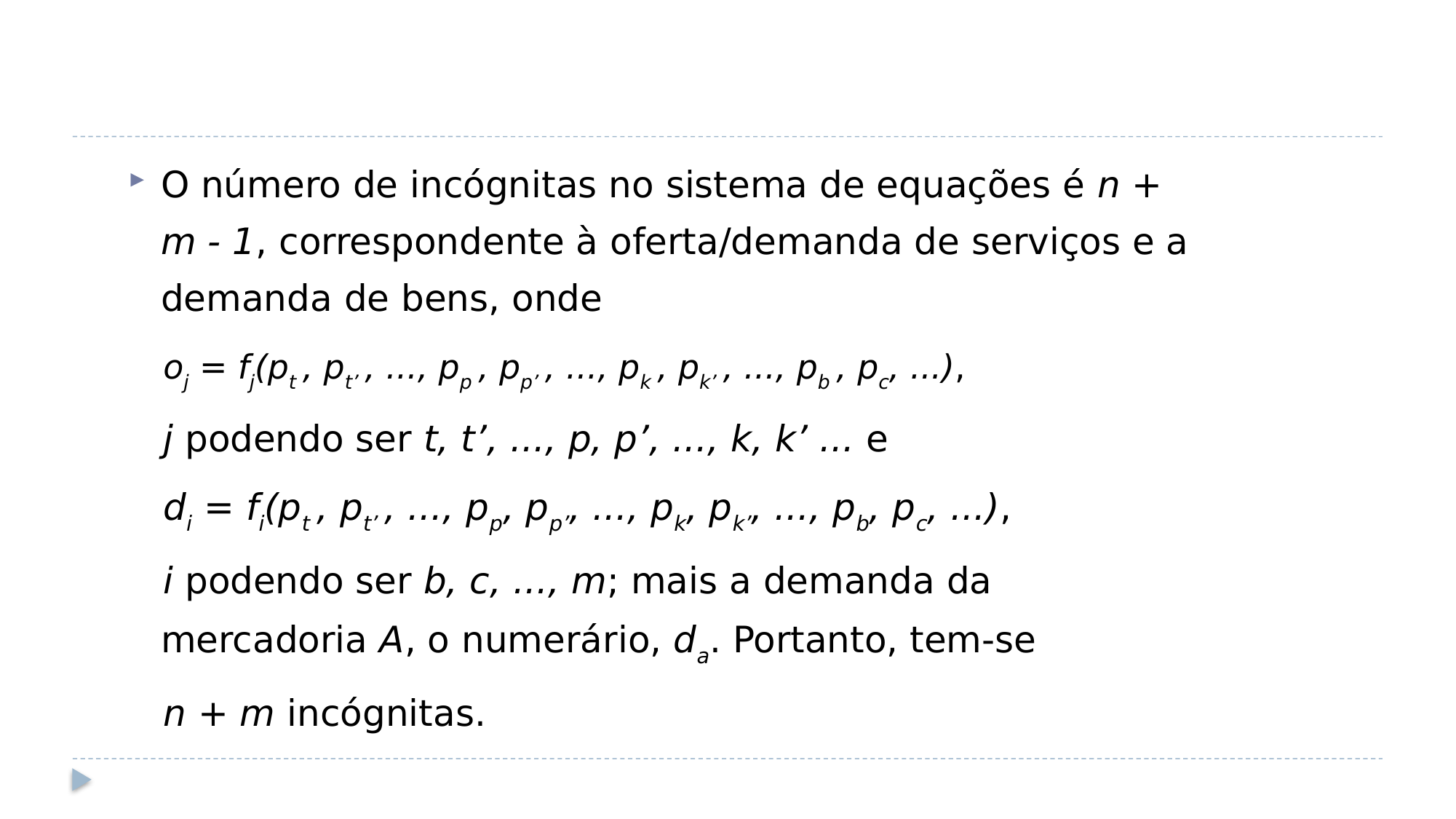

O número de incógnitas no sistema de equações é n + m - 1, correspondente à oferta/demanda de serviços e a demanda de bens, onde
   oj = fj(pt , pt’ , ..., pp , pp’ , ..., pk , pk’ , ..., pb , pc, ...),
   j podendo ser t, t’, ..., p, p’, ..., k, k’ ... e
   di = fi(pt , pt’ , ..., pp, pp’, ..., pk, pk’, ..., pb, pc, ...),
   i podendo ser b, c, ..., m; mais a demanda da mercadoria A, o numerário, da. Portanto, tem-se
   n + m incógnitas.